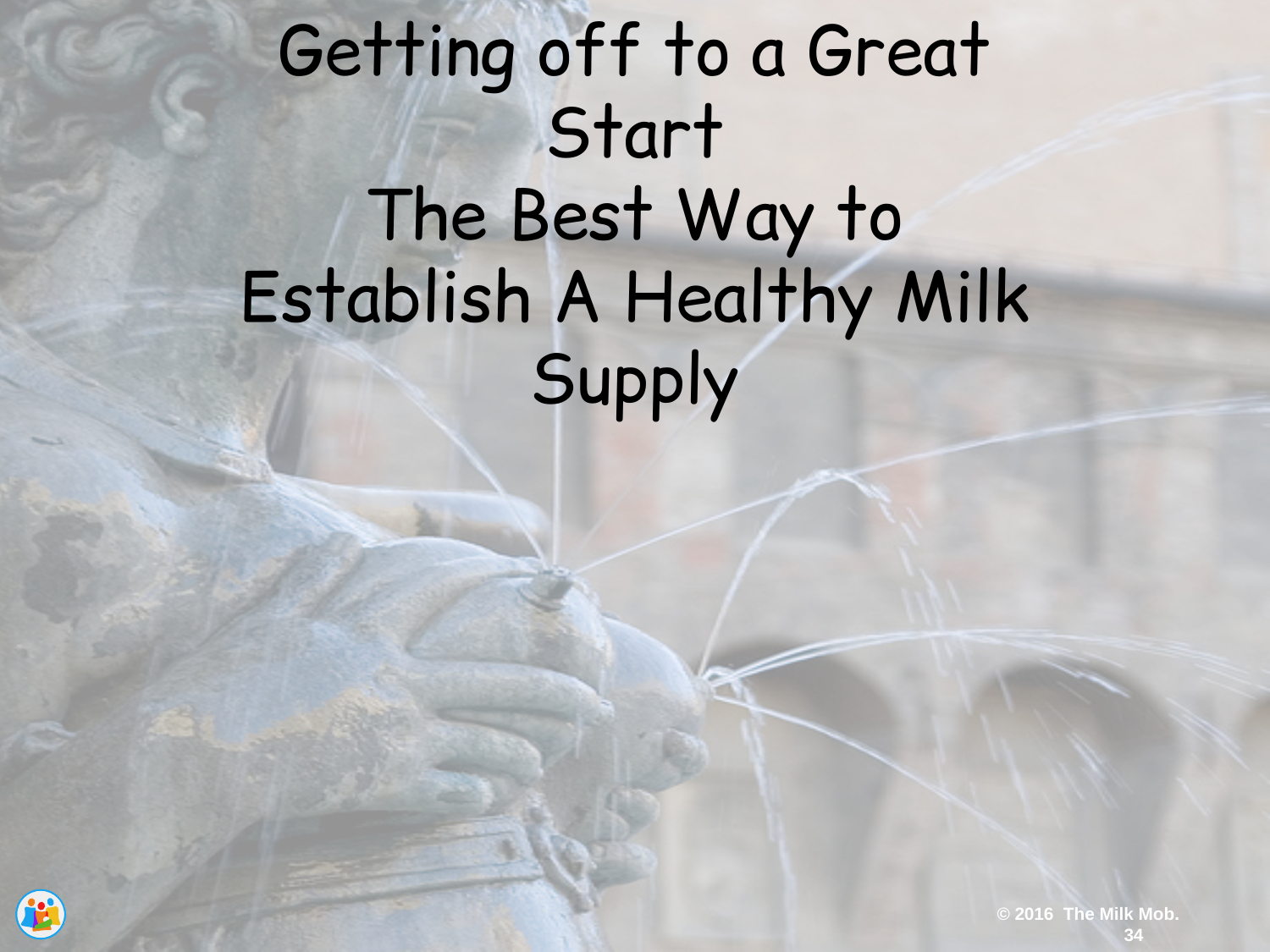

# Getting off to a Great Start The Best Way to Establish A Healthy Milk Supply